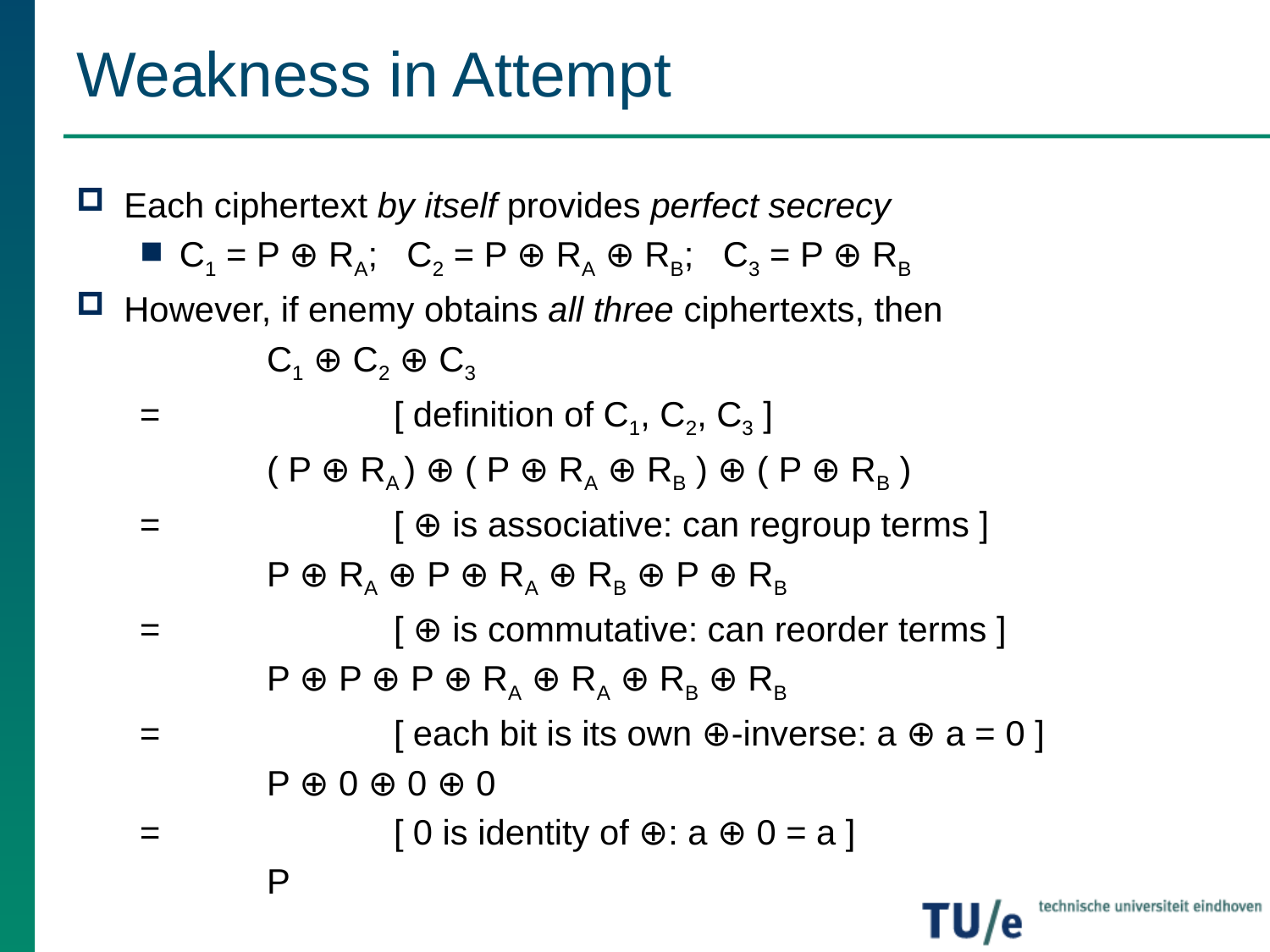

# Weakness in Attempt
Each ciphertext by itself provides perfect secrecy
C1 = P ⊕ RA;   C2 = P ⊕ RA ⊕ RB;   C3 = P ⊕ RB
However, if enemy obtains all three ciphertexts, then
	C1 ⊕ C2 ⊕ C3
=		[ definition of C1, C2, C3 ]
	( P ⊕ RA ) ⊕ ( P ⊕ RA ⊕ RB ) ⊕ ( P ⊕ RB )
=		[ ⊕ is associative: can regroup terms ]
	P ⊕ RA ⊕ P ⊕ RA ⊕ RB ⊕ P ⊕ RB
=		[ ⊕ is commutative: can reorder terms ]
	P ⊕ P ⊕ P ⊕ RA ⊕ RA ⊕ RB ⊕ RB
=		[ each bit is its own ⊕-inverse: a ⊕ a = 0 ]
	P ⊕ 0 ⊕ 0 ⊕ 0
=		[ 0 is identity of ⊕: a ⊕ 0 = a ]
	P